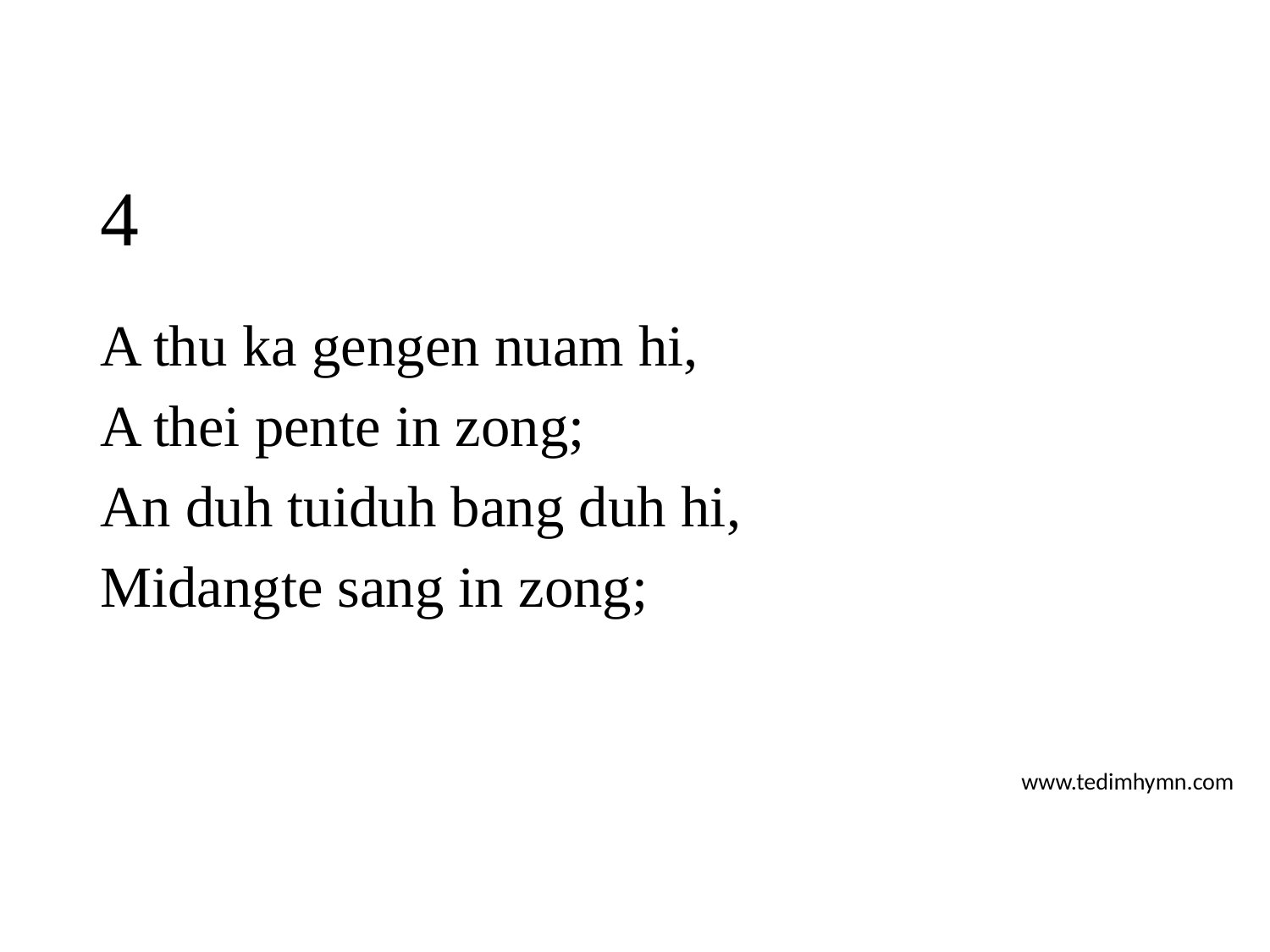

# 4
A thu ka gengen nuam hi,
A thei pente in zong;
An duh tuiduh bang duh hi,
Midangte sang in zong;

www.tedimhymn.com